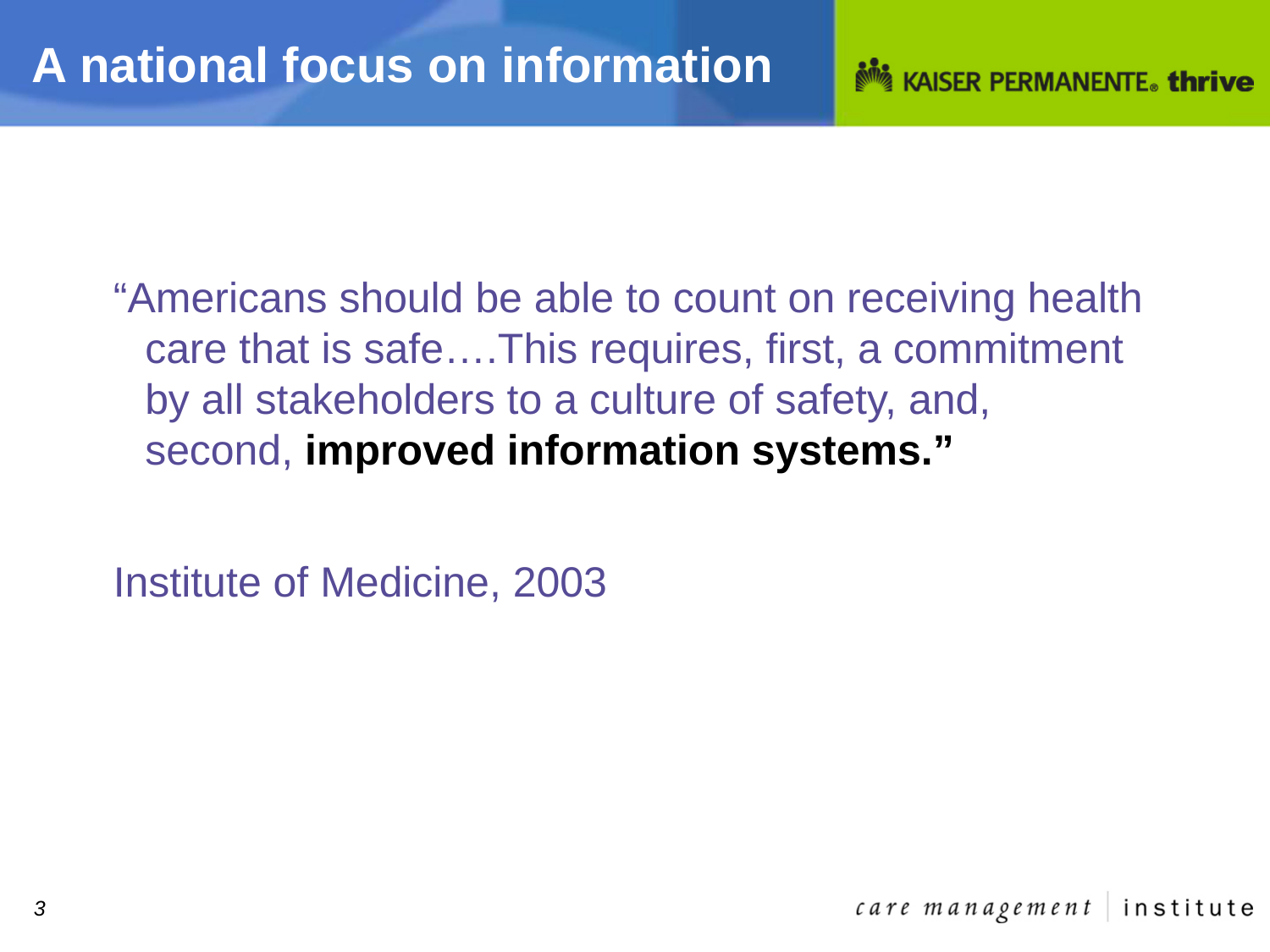

# A national focus on information

“Americans should be able to count on receiving health care that is safe….This requires, first, a commitment by all stakeholders to a culture of safety, and, second, improved information systems.”

Institute of Medicine, 2003
3